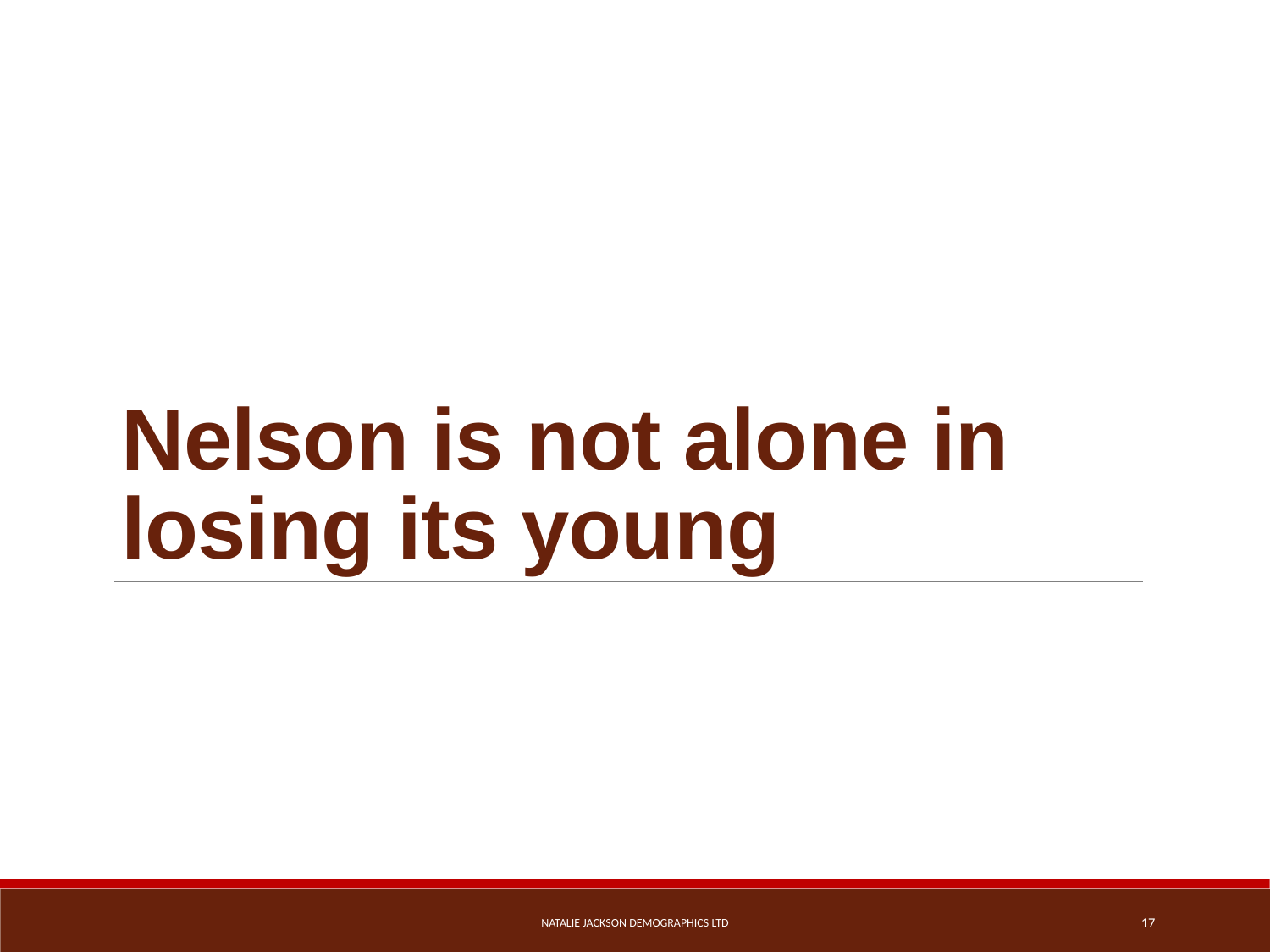

# Nelson is not alone in losing its young
Natalie Jackson Demographics Ltd
17